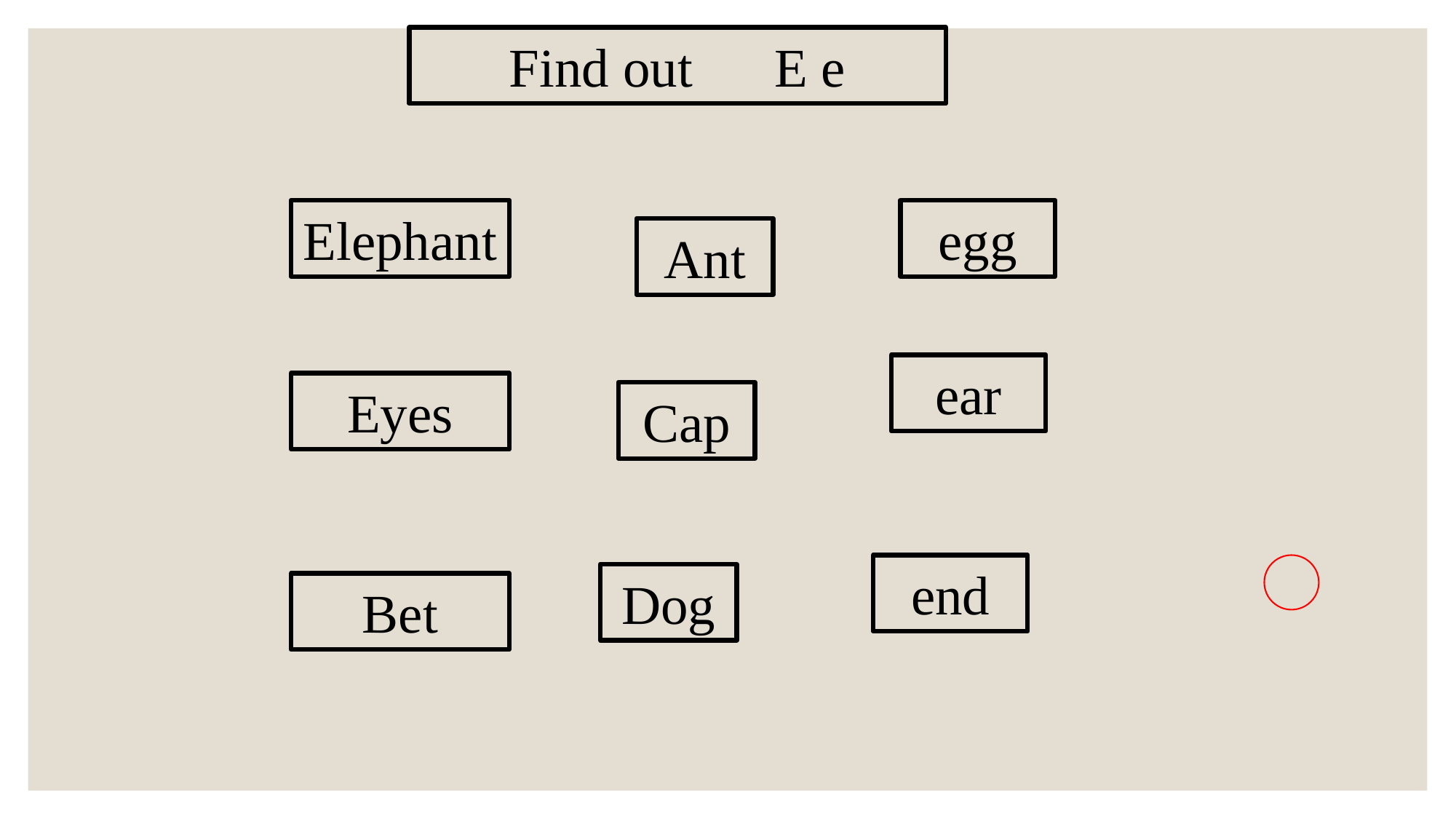

Find out      E e
egg
Elephant

Ant
ear

Eyes

Cap

end
Dog
Bet